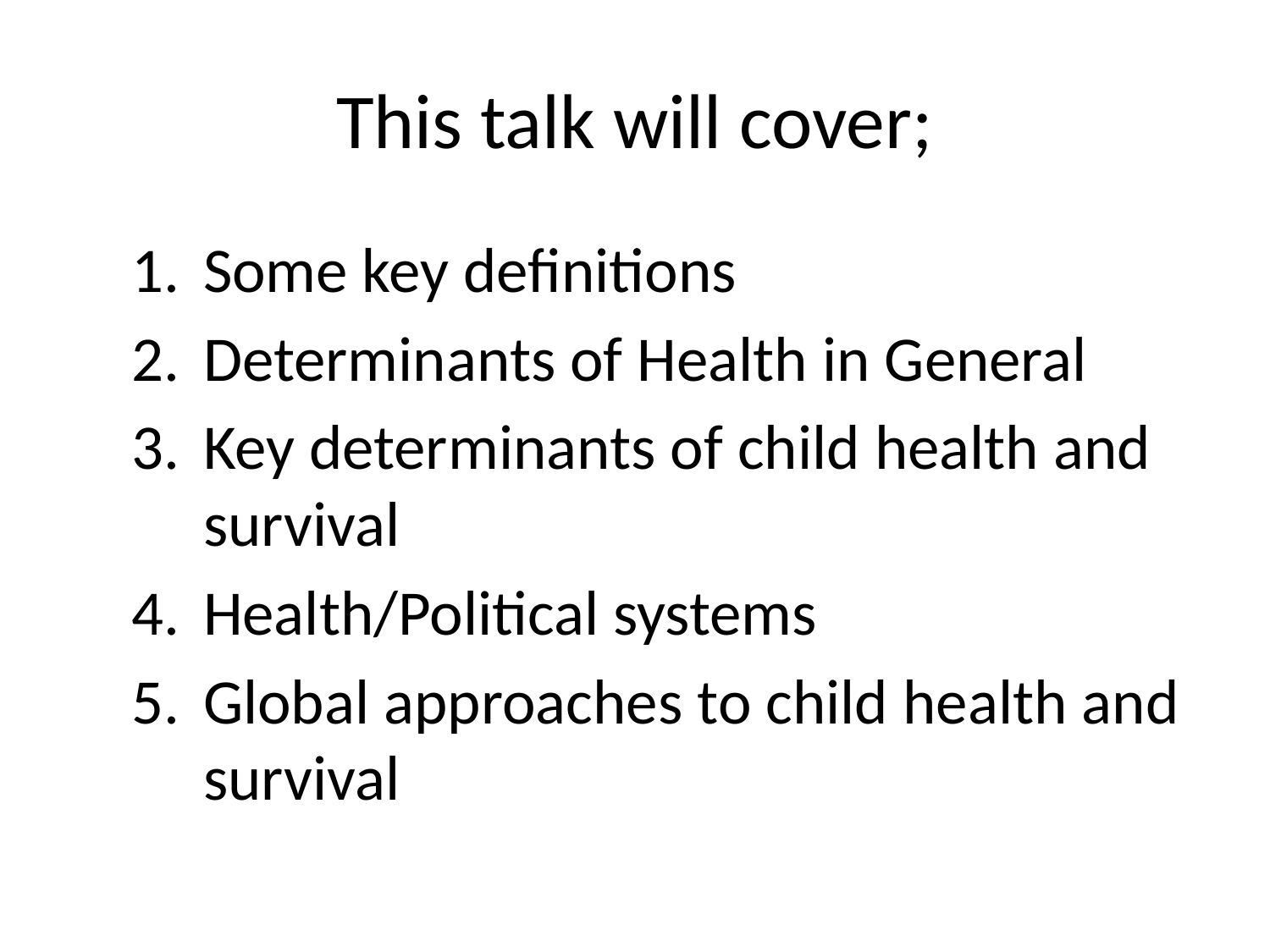

# This talk will cover;
Some key definitions
Determinants of Health in General
Key determinants of child health and survival
Health/Political systems
Global approaches to child health and survival